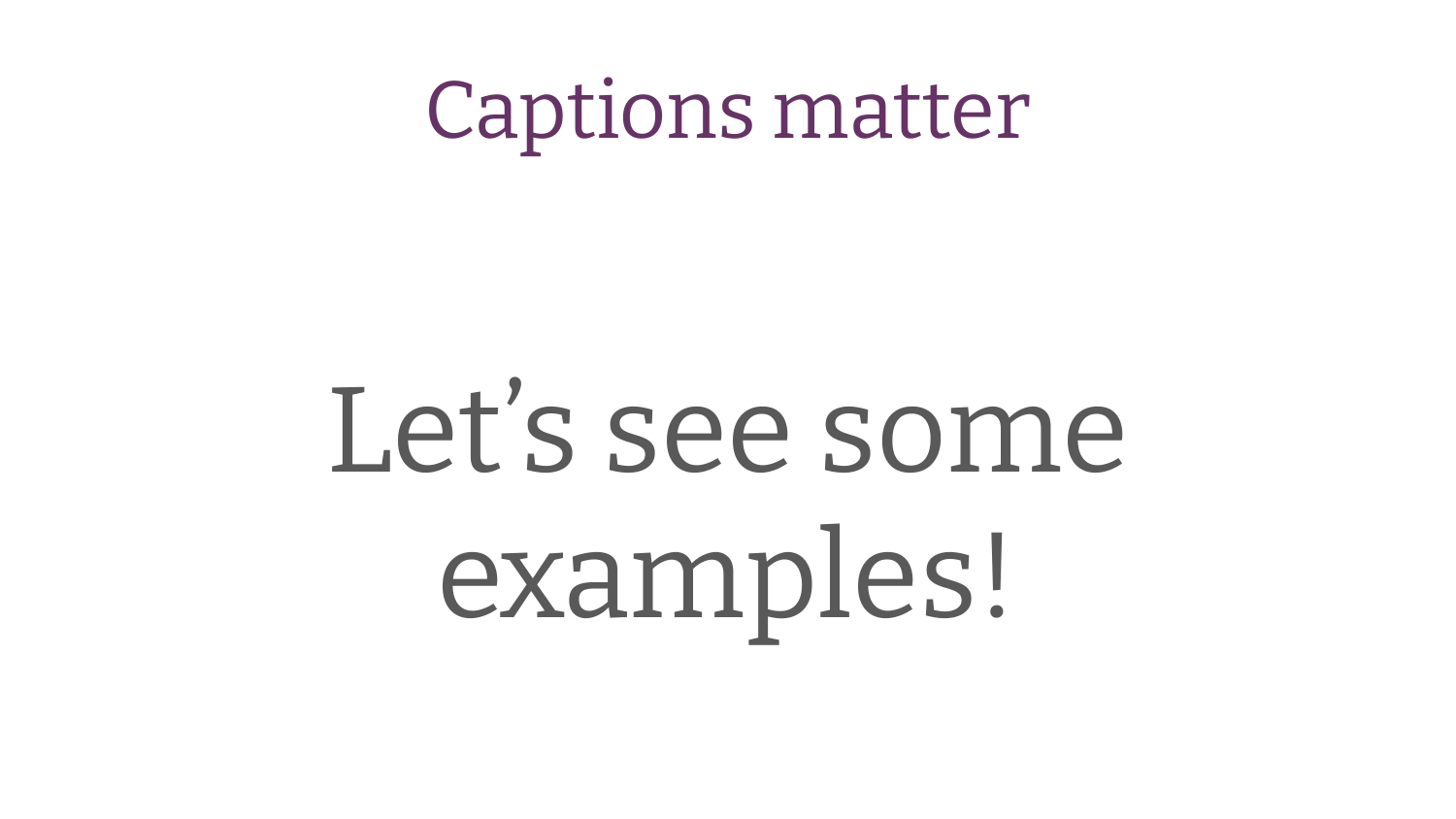

# Captions matter

Let’s see some examples!